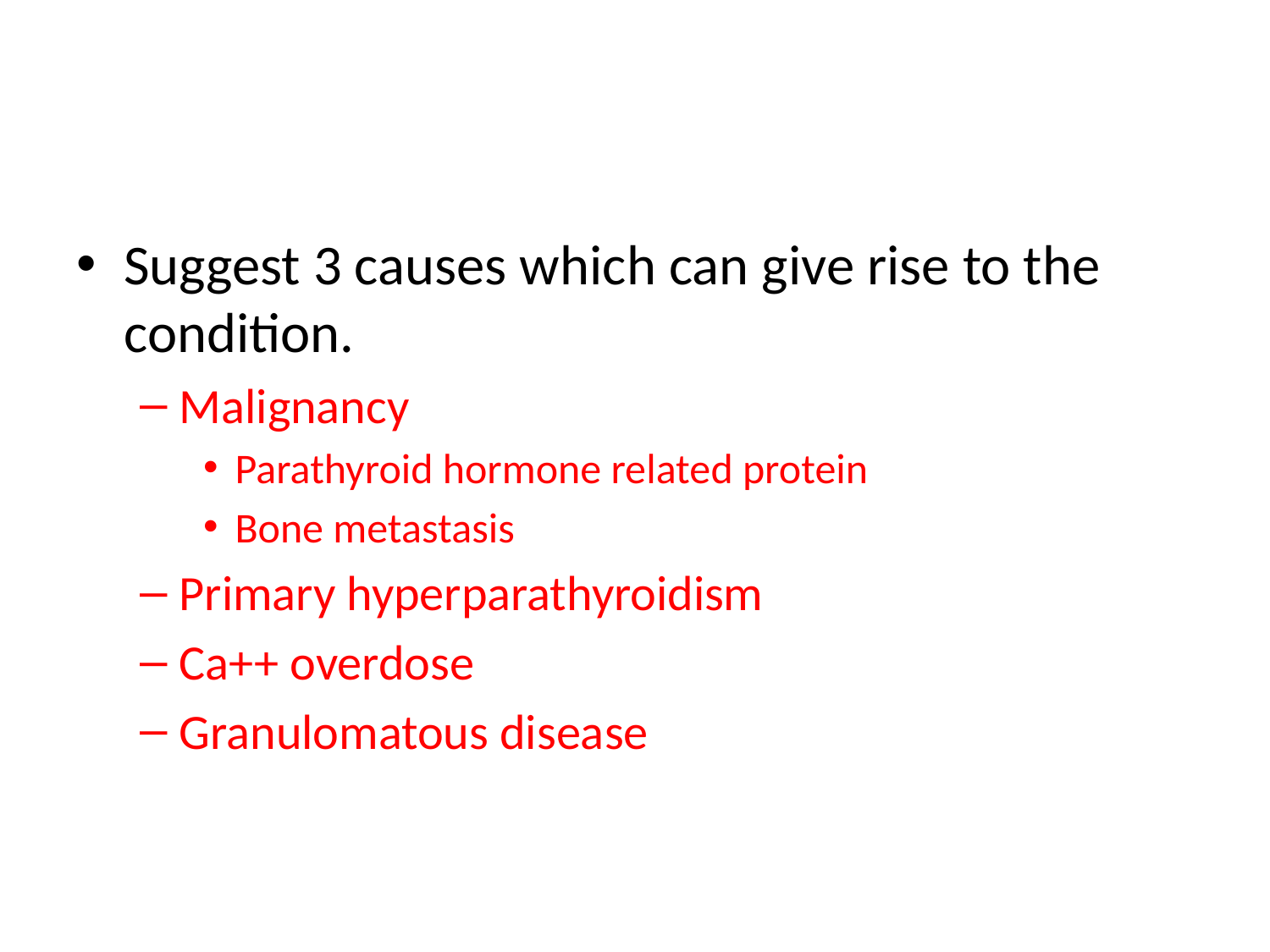

#
Suggest 3 causes which can give rise to the condition.
Malignancy
Parathyroid hormone related protein
Bone metastasis
Primary hyperparathyroidism
Ca++ overdose
Granulomatous disease